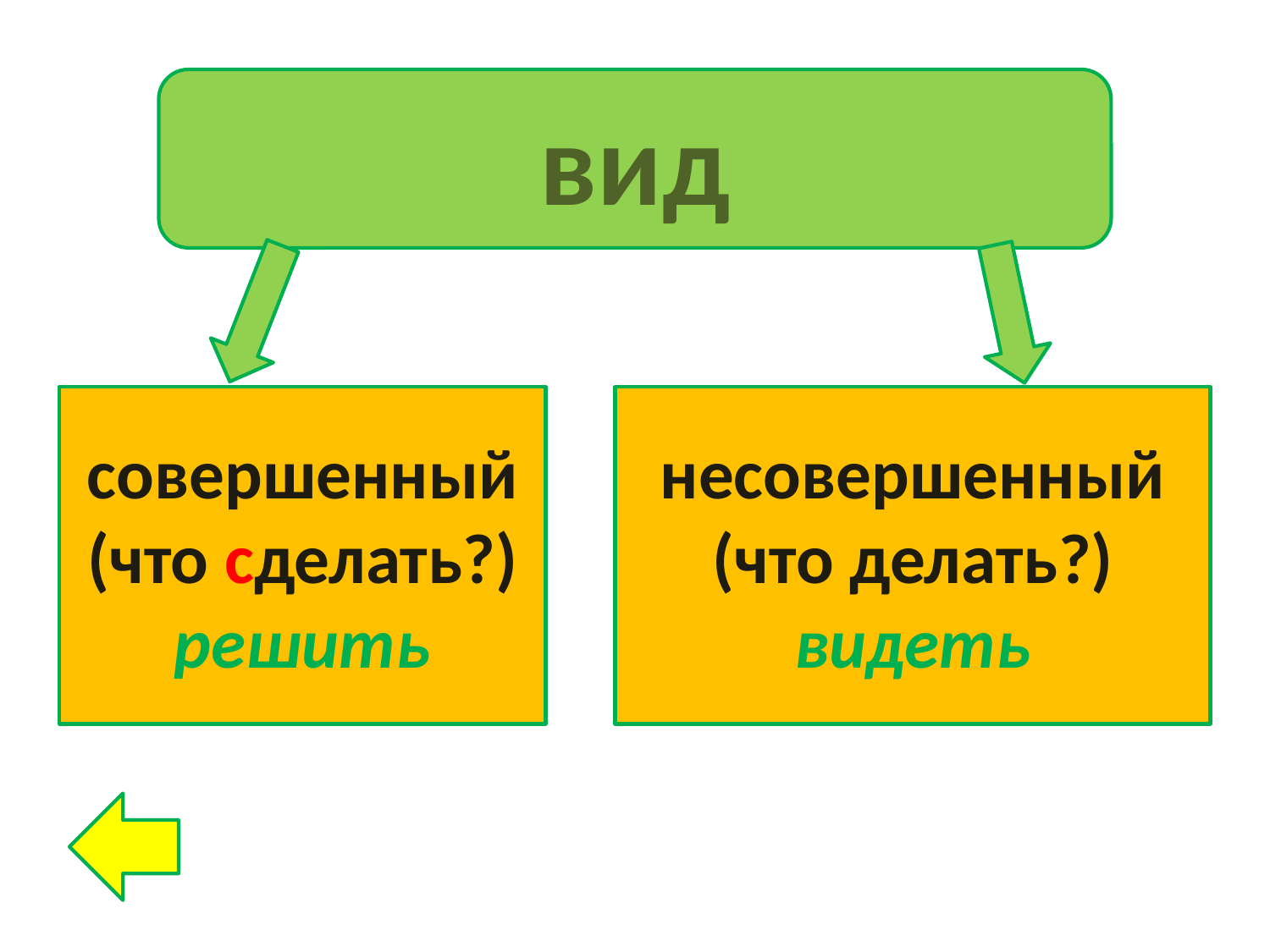

вид

совершенный
(что сделать?)
решить
несовершенный
(что делать?)
видеть